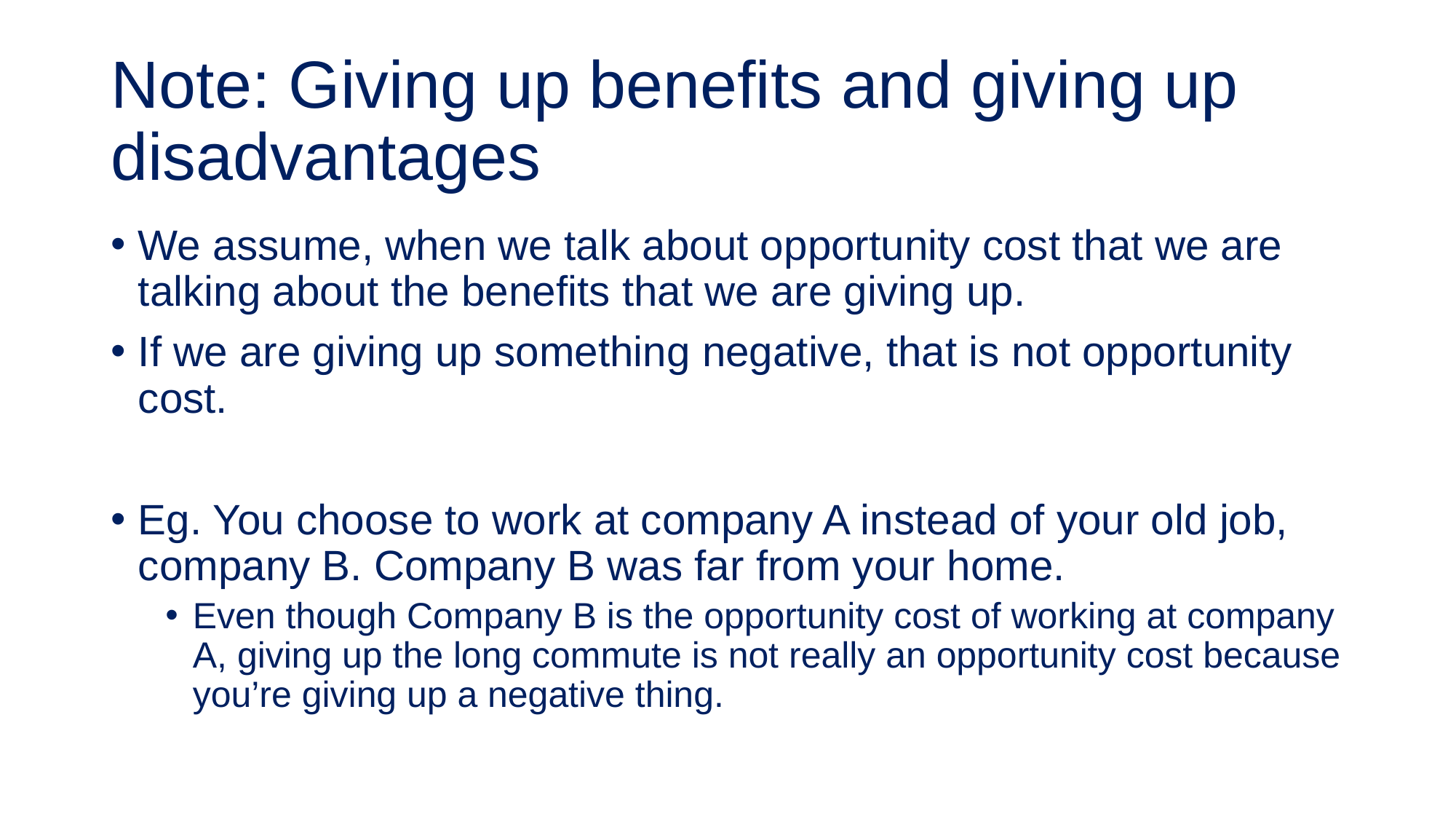

# Note: Giving up benefits and giving up disadvantages
We assume, when we talk about opportunity cost that we are talking about the benefits that we are giving up.
If we are giving up something negative, that is not opportunity cost.

Eg. You choose to work at company A instead of your old job, company B. Company B was far from your home.
Even though Company B is the opportunity cost of working at company A, giving up the long commute is not really an opportunity cost because you’re giving up a negative thing.